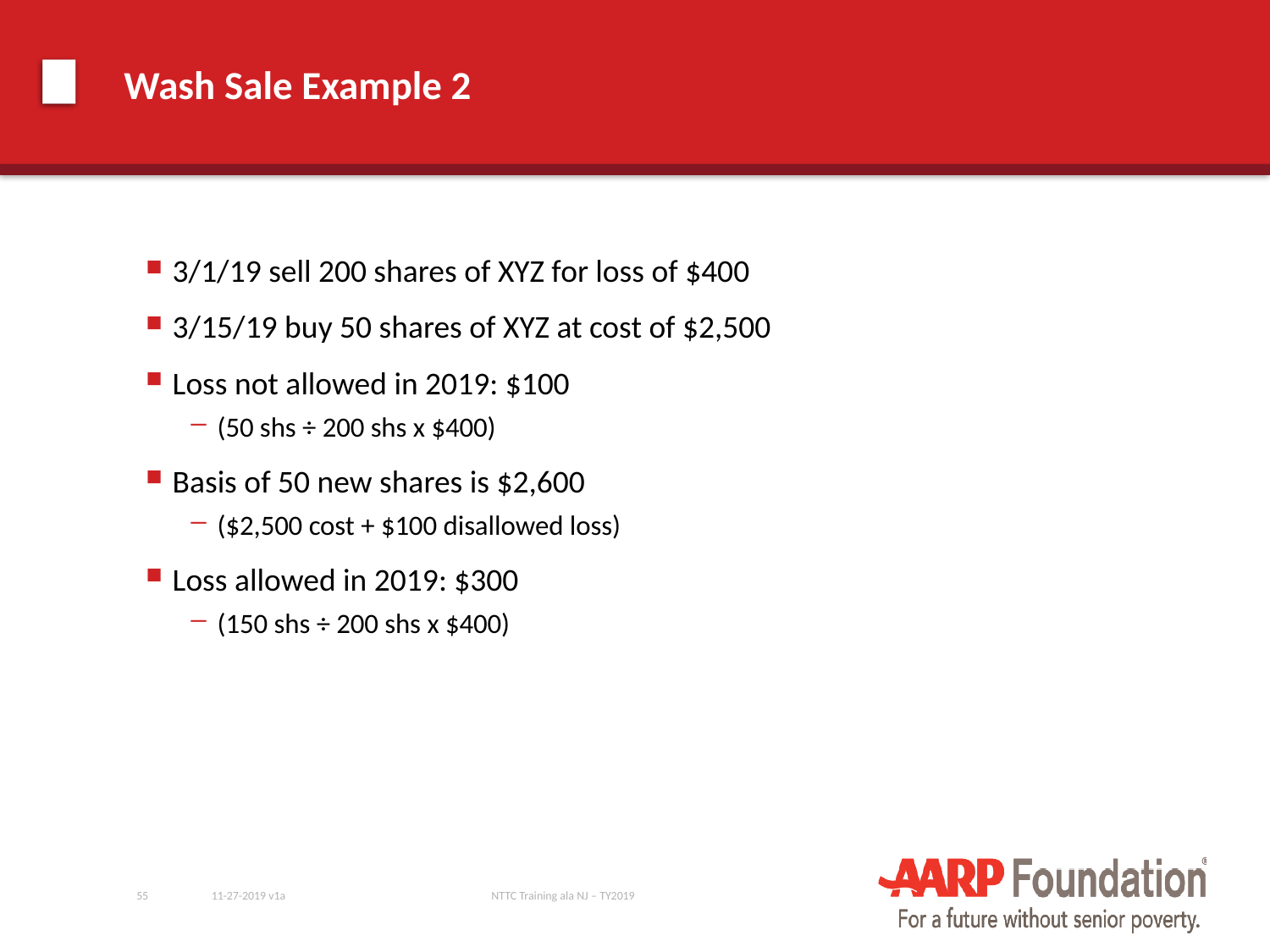

# Wash Sale Example 2
3/1/19 sell 200 shares of XYZ for loss of $400
3/15/19 buy 50 shares of XYZ at cost of $2,500
Loss not allowed in 2019: $100
(50 shs ÷ 200 shs x $400)
Basis of 50 new shares is $2,600
($2,500 cost + $100 disallowed loss)
Loss allowed in 2019: $300
(150 shs ÷ 200 shs x $400)
55
11-27-2019 v1a
NTTC Training ala NJ – TY2019